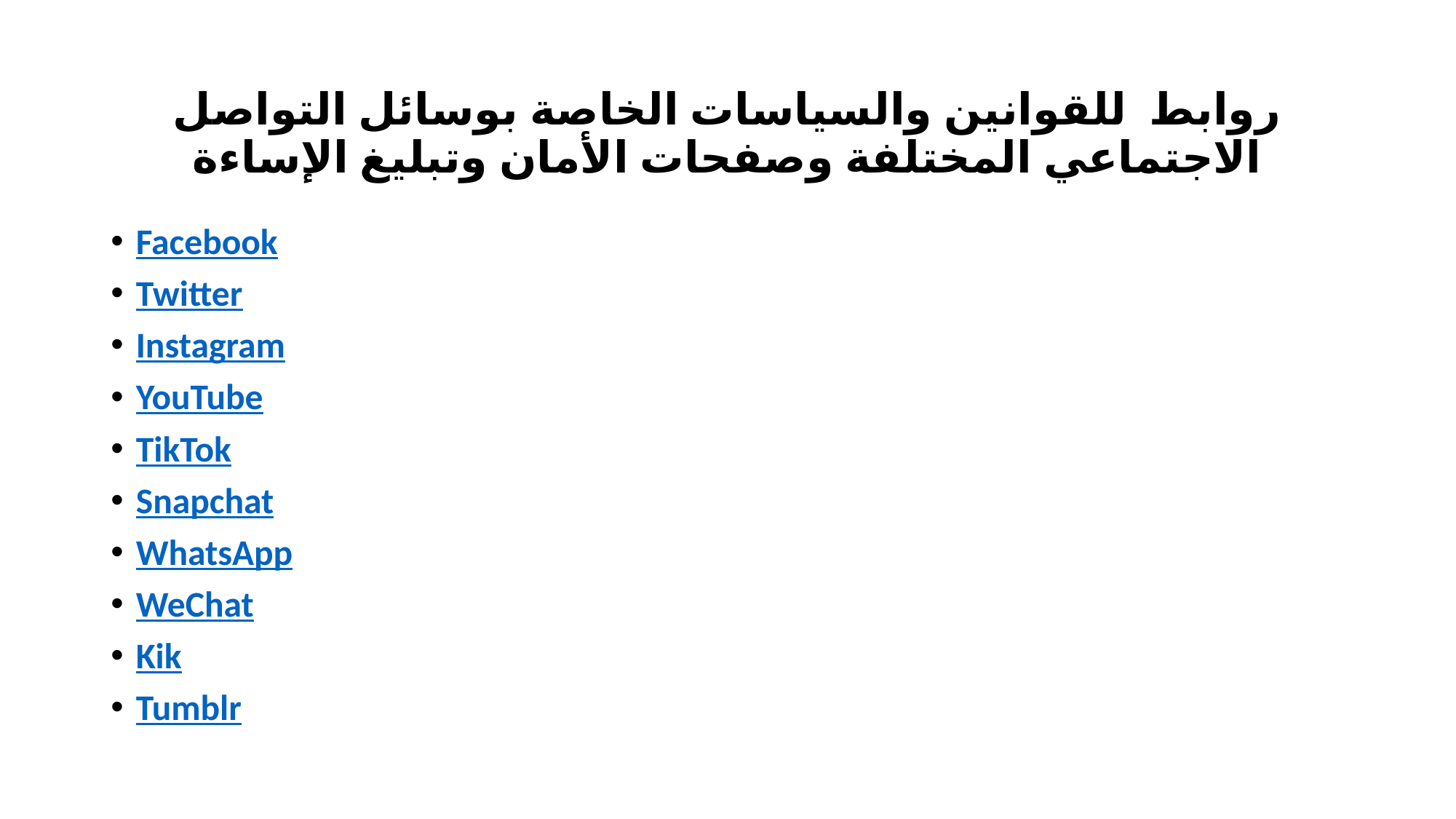

# روابط  للقوانين والسياسات الخاصة بوسائل التواصل الاجتماعي المختلفة وصفحات الأمان وتبليغ الإساءة
Facebook
Twitter
Instagram
YouTube
TikTok
Snapchat
WhatsApp
WeChat
Kik
Tumblr